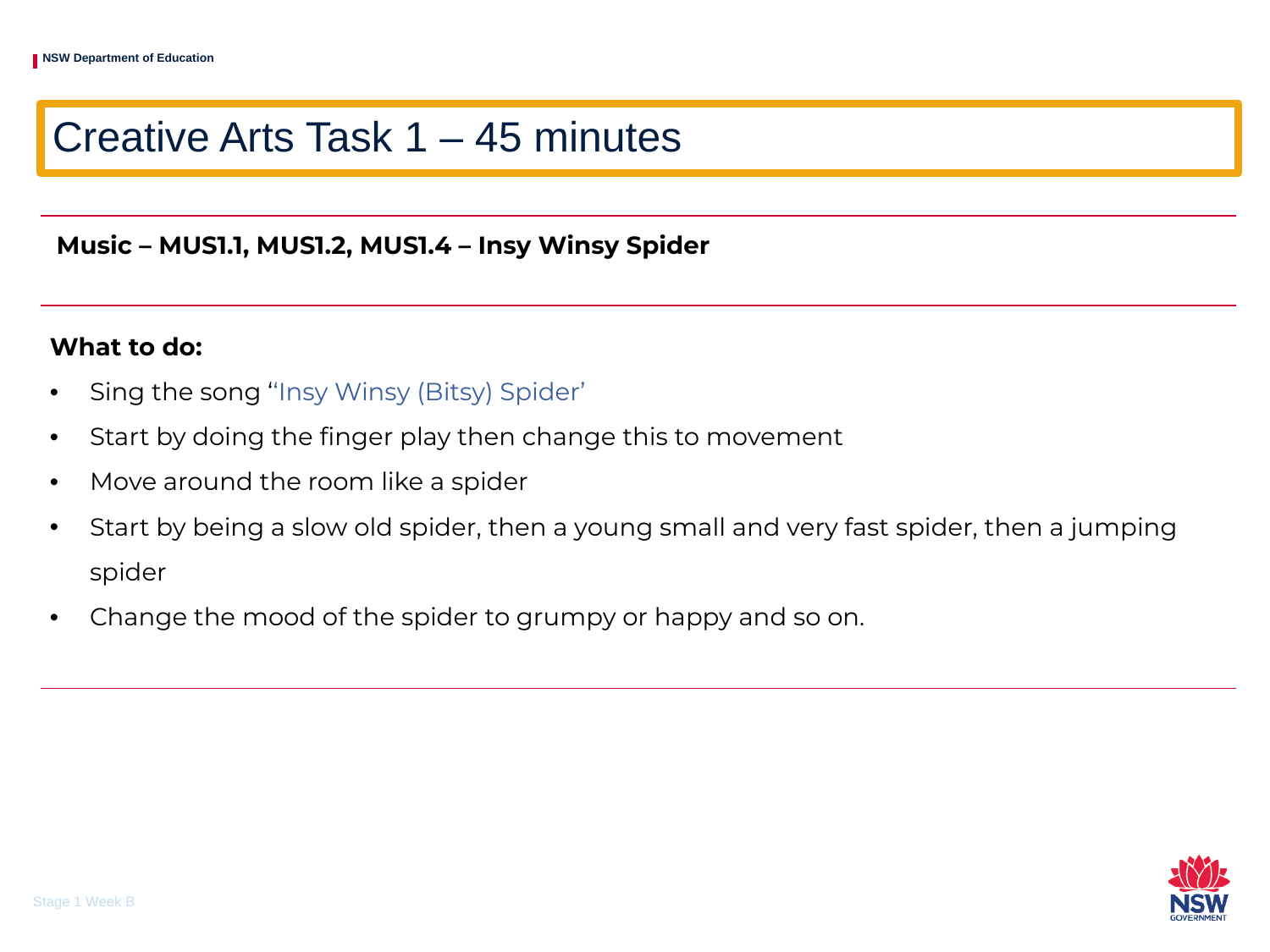

# Creative Arts Task 1 – 45 minutes
| Music – MUS1.1, MUS1.2, MUS1.4 – Insy Winsy Spider |
| --- |
| What to do: Sing the song ‘‘Insy Winsy (Bitsy) Spider’ Start by doing the finger play then change this to movement Move around the room like a spider Start by being a slow old spider, then a young small and very fast spider, then a jumping spider Change the mood of the spider to grumpy or happy and so on. |
Stage 1 Week B